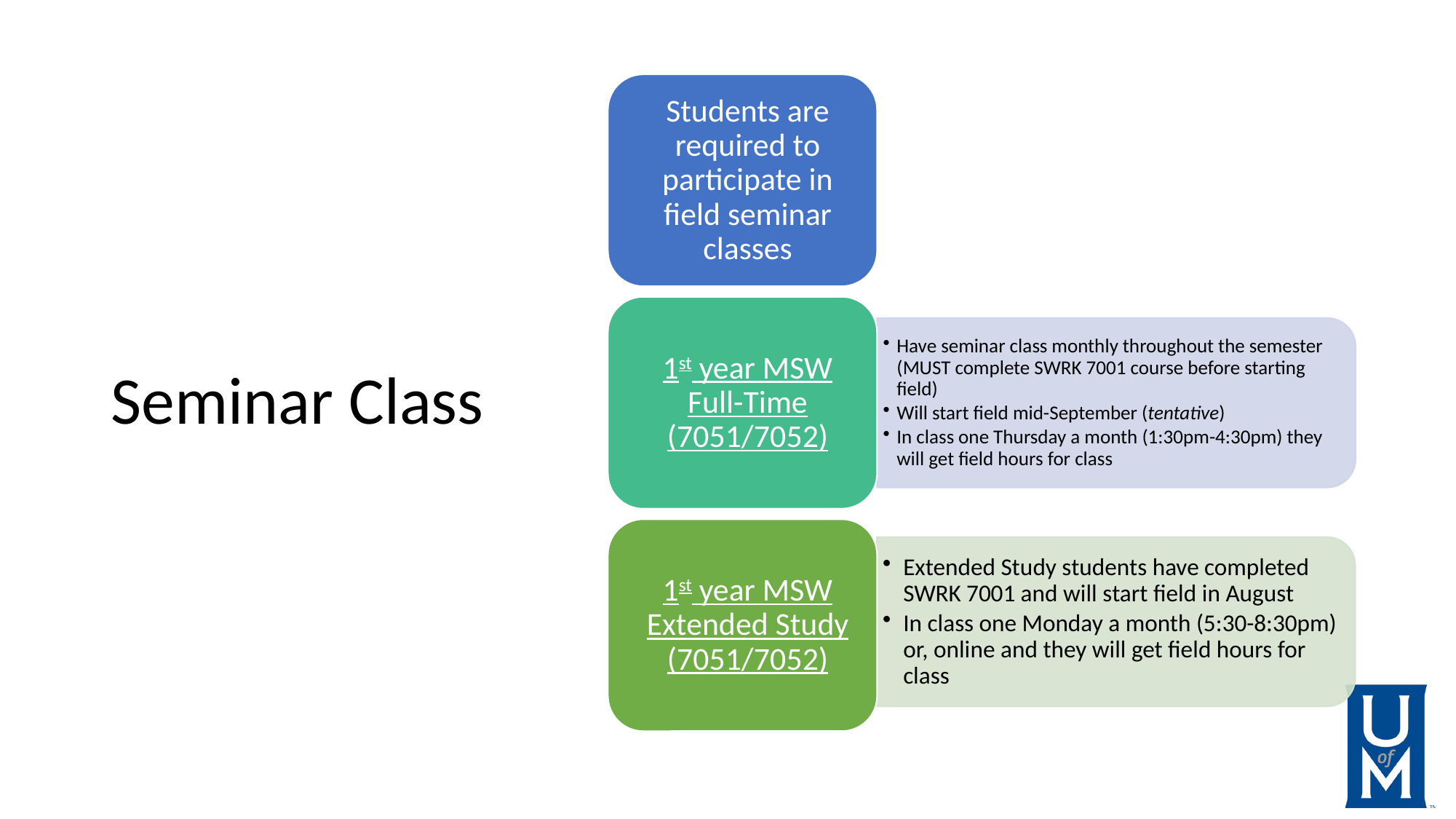

# Seminar Class
Students are required to participate in field seminar classes
Have seminar class monthly throughout the semester (MUST complete SWRK 7001 course before starting field)
Will start field mid-September (tentative)
In class one Thursday a month (1:30pm-4:30pm) they will get field hours for class
1st year MSW Full-Time (7051/7052)
Extended Study students have completed SWRK 7001 and will start field in August
In class one Monday a month (5:30-8:30pm) or, online and they will get field hours for class
1st year MSW Extended Study (7051/7052)